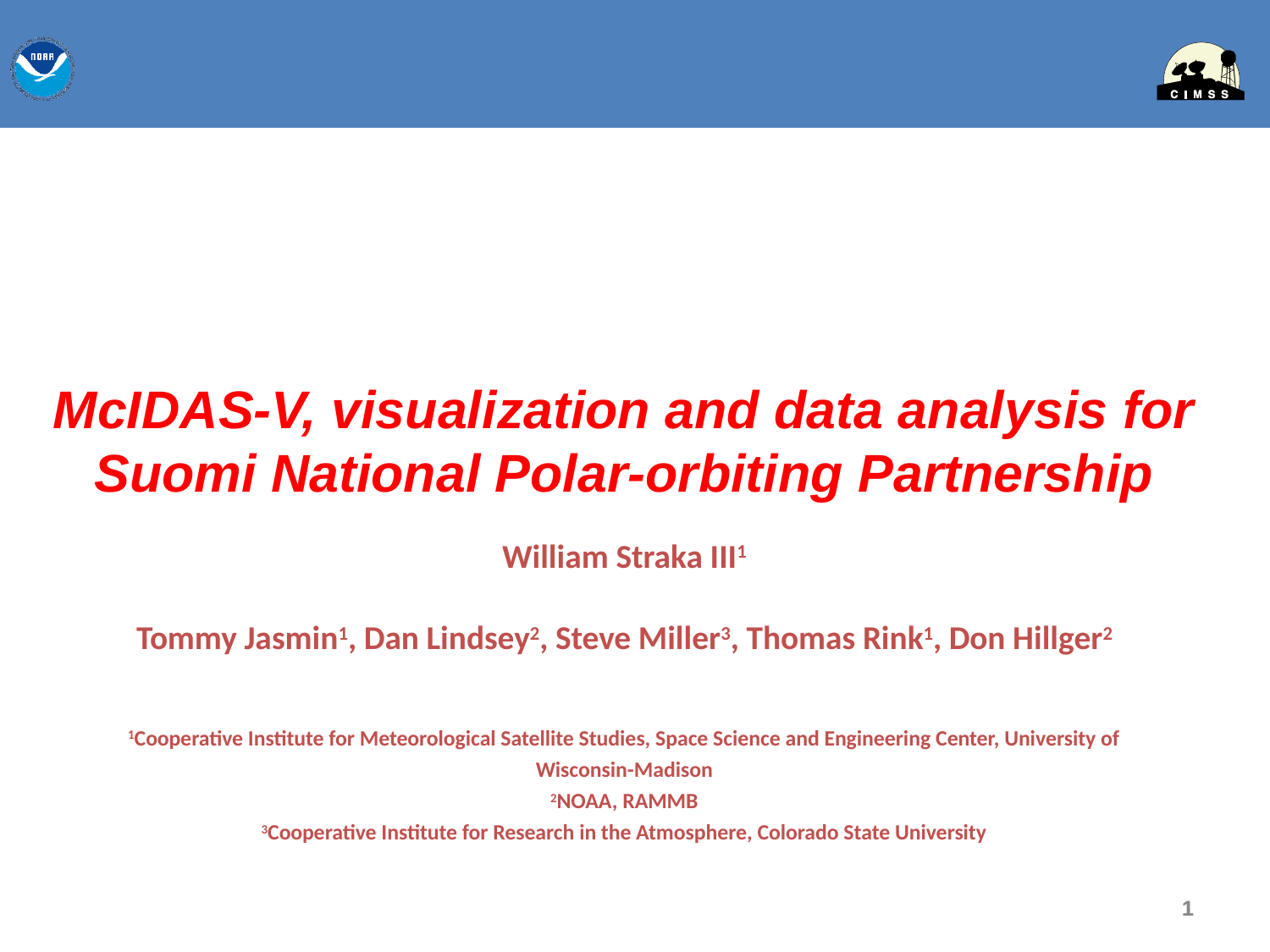

# McIDAS-V, visualization and data analysis for Suomi National Polar-orbiting Partnership
William Straka III1

Tommy Jasmin1, Dan Lindsey2, Steve Miller3, Thomas Rink1, Don Hillger2

1Cooperative Institute for Meteorological Satellite Studies, Space Science and Engineering Center, University of Wisconsin-Madison
2NOAA, RAMMB
3Cooperative Institute for Research in the Atmosphere, Colorado State University
1
1